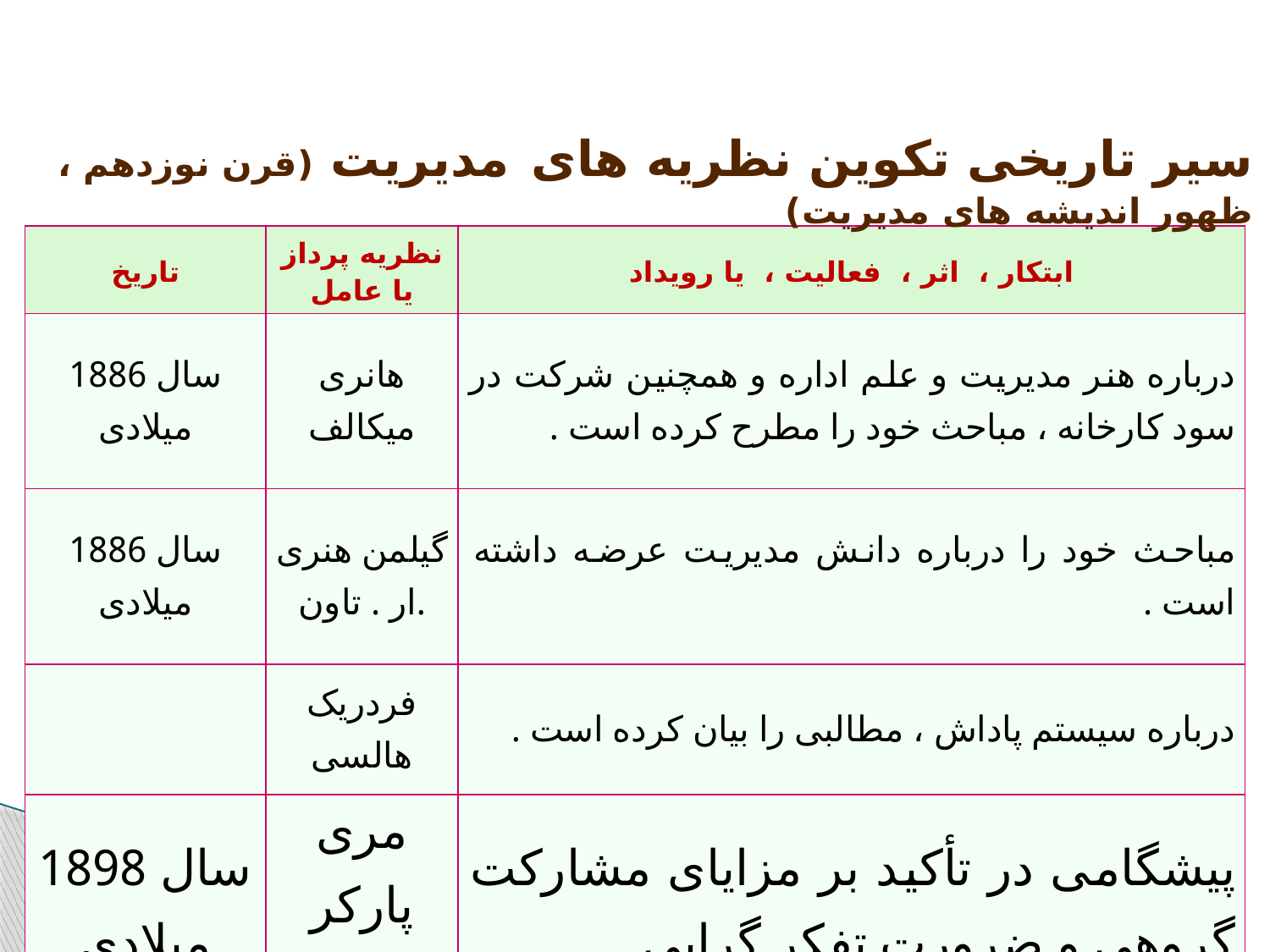

سیر تاریخی تکوین نظریه های مدیریت (قرن نوزدهم ، ظهور اندیشه های مدیریت)
| تاریخ | نظریه پرداز یا عامل | ابتکار ، اثر ، فعالیت ، یا رویداد |
| --- | --- | --- |
| سال 1886 میلادی | هانری میکالف | درباره هنر مدیریت و علم اداره و همچنین شرکت در سود کارخانه ، مباحث خود را مطرح کرده است . |
| سال 1886 میلادی | گیلمن هنری .ار . تاون | مباحث خود را درباره دانش مدیریت عرضه داشته است . |
|  | فردریک هالسی | درباره سیستم پاداش ، مطالبی را بیان کرده است . |
| سال 1898 میلادی | مری پارکر فالت | پیشگامی در تأکید بر مزایای مشارکت گروهی و ضرورت تفکر گرایی. |